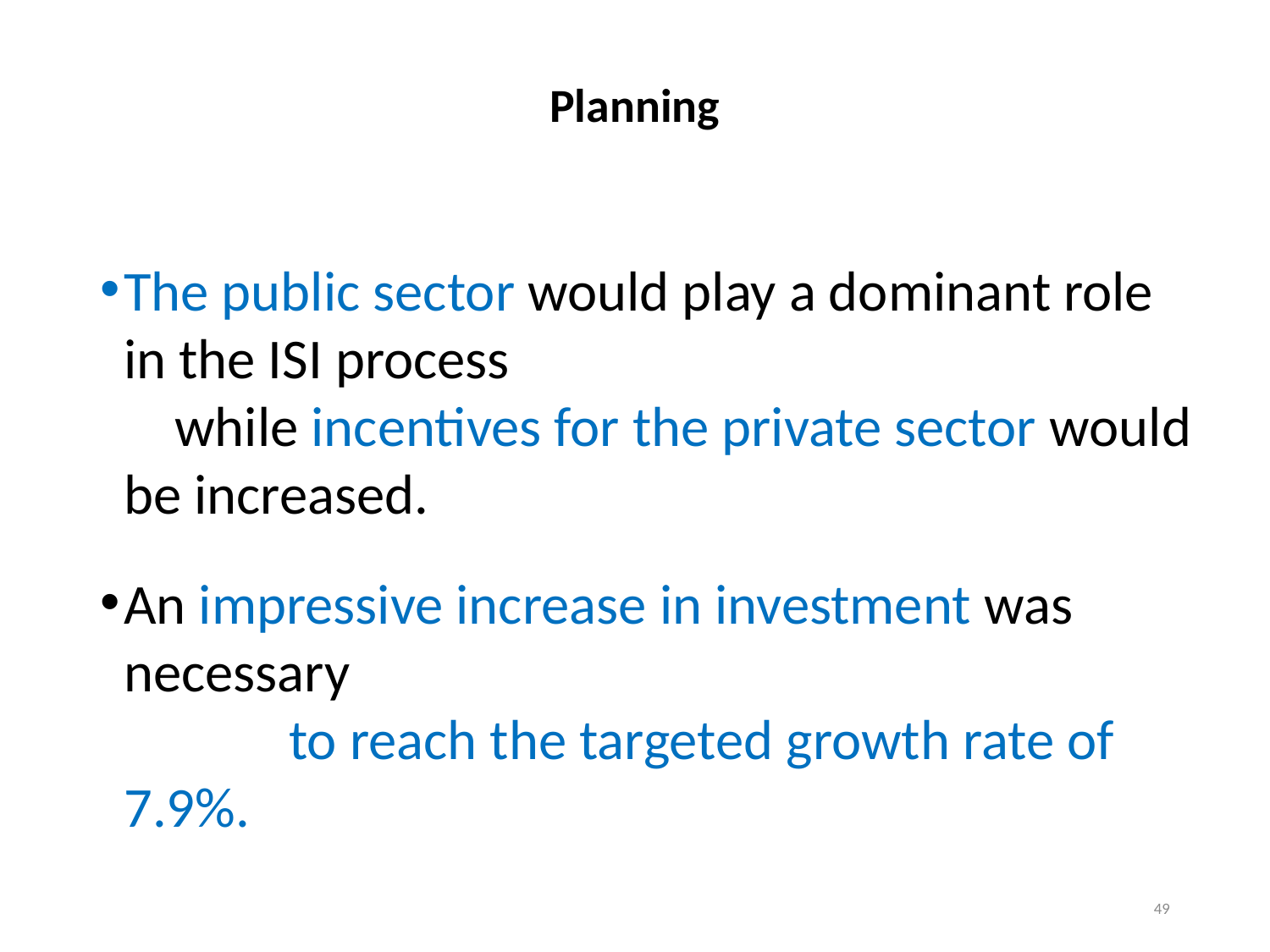

# Planning
The public sector would play a dominant role in the ISI process                                                          while incentives for the private sector would be increased.
An impressive increase in investment was necessary                                                                                to reach the targeted growth rate of 7.9%.
49